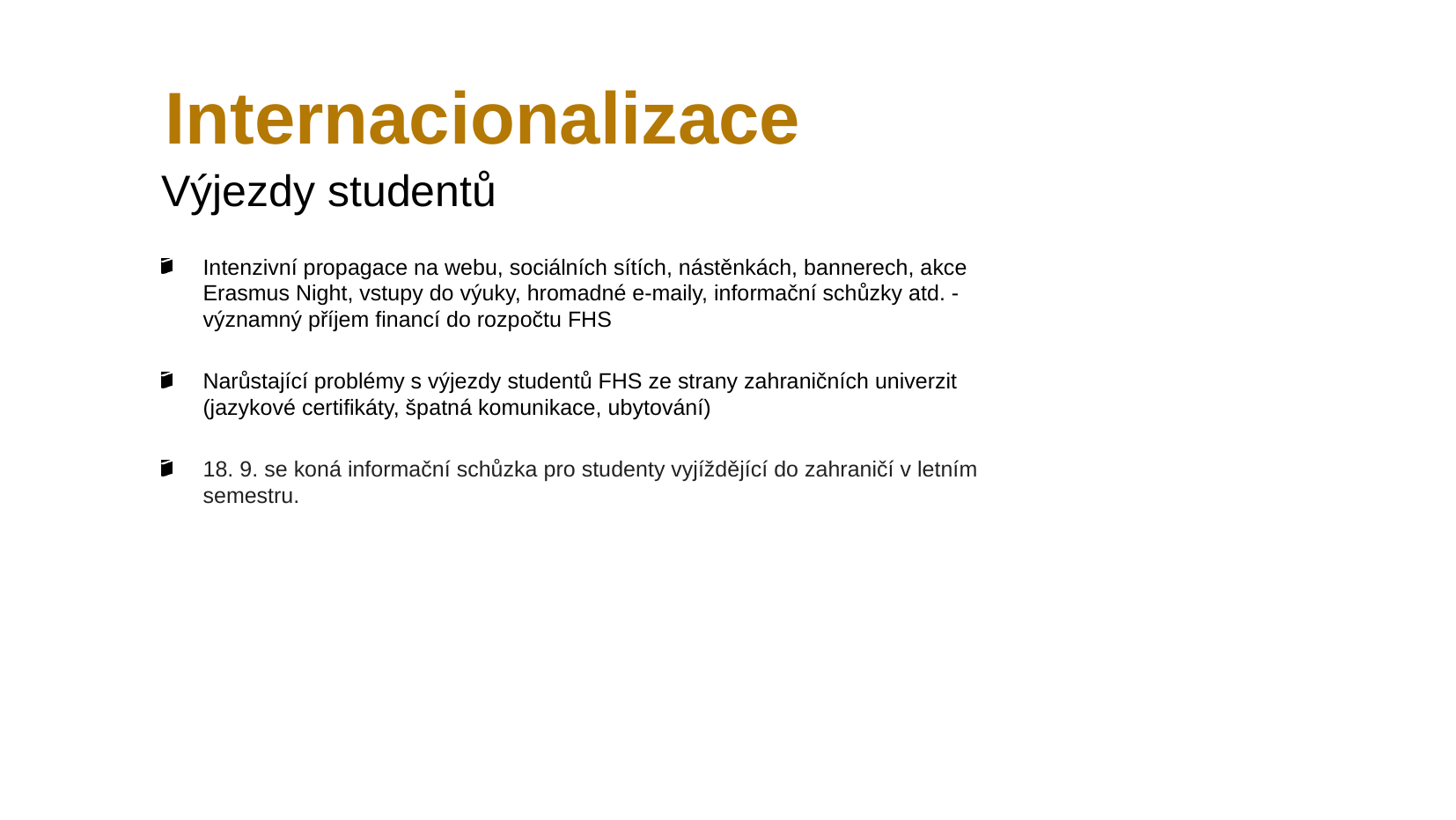

Internacionalizace
Výjezdy studentů

Intenzivní propagace na webu, sociálních sítích, nástěnkách, bannerech, akce Erasmus Night, vstupy do výuky, hromadné e-maily, informační schůzky atd. -  významný příjem financí do rozpočtu FHS

Narůstající problémy s výjezdy studentů FHS ze strany zahraničních univerzit (jazykové certifikáty, špatná komunikace, ubytování)

18. 9. se koná informační schůzka pro studenty vyjíždějící do zahraničí v letním semestru.